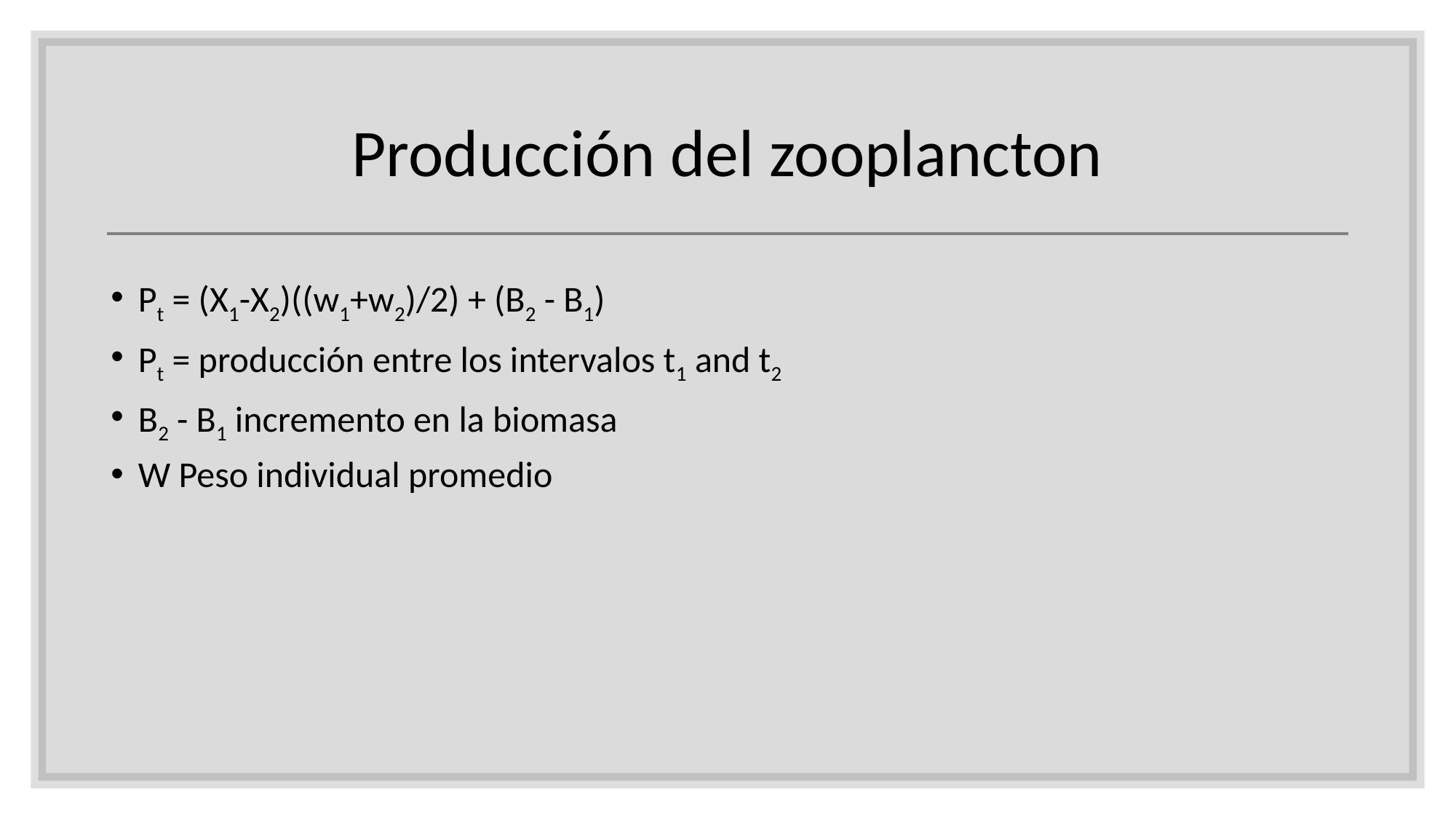

# Producción del zooplancton
Pt = (X1-X2)((w1+w2)/2) + (B2 - B1)
Pt = producción entre los intervalos t1 and t2
B2 - B1 incremento en la biomasa
W Peso individual promedio